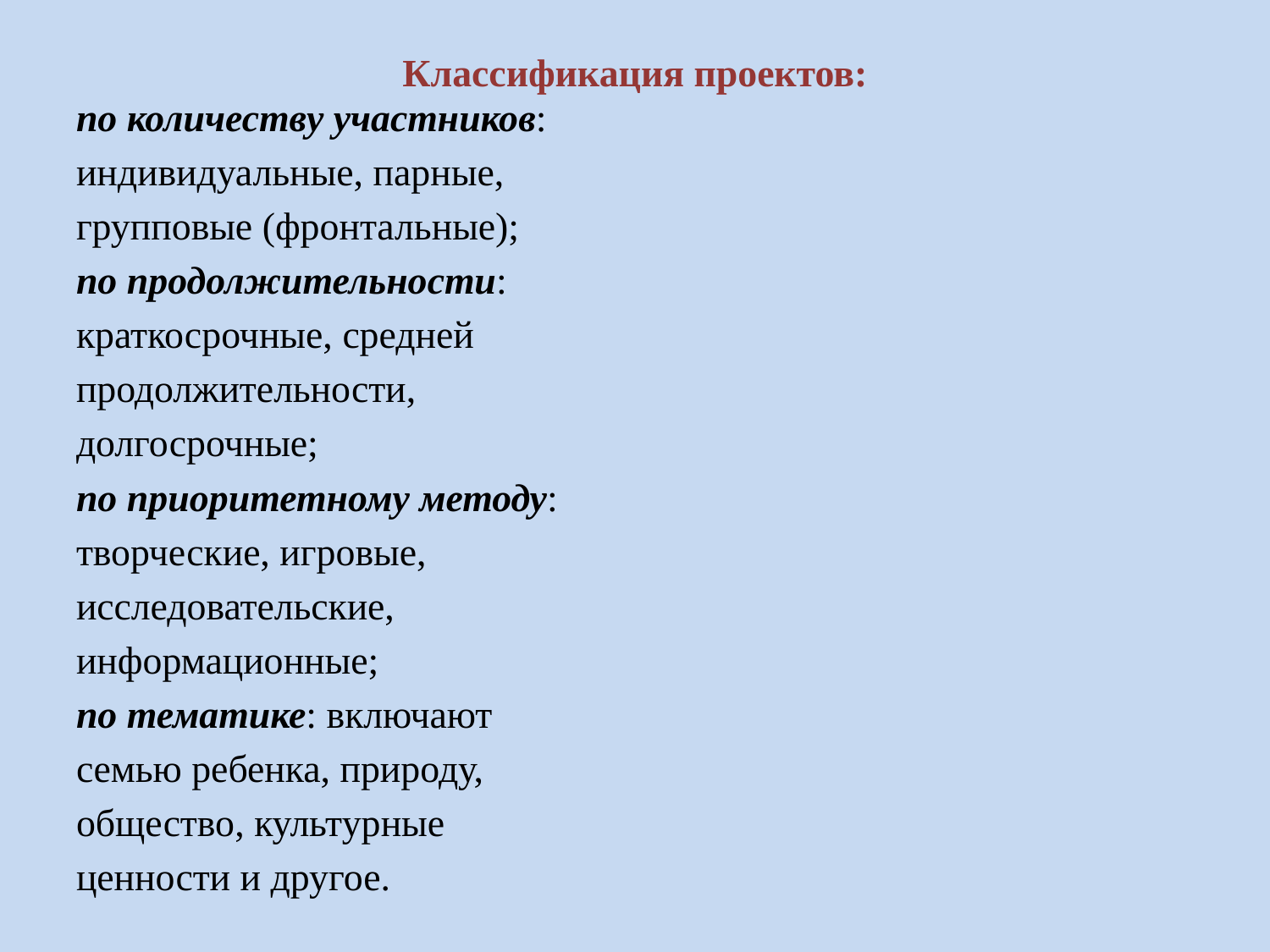

# Классификация проектов:
по количеству участников:
индивидуальные, парные,
групповые (фронтальные);
по продолжительности:
краткосрочные, средней
продолжительности,
долгосрочные;
по приоритетному методу:
творческие, игровые,
исследовательские,
информационные;
по тематике: включают
семью ребенка, природу,
общество, культурные
ценности и другое.